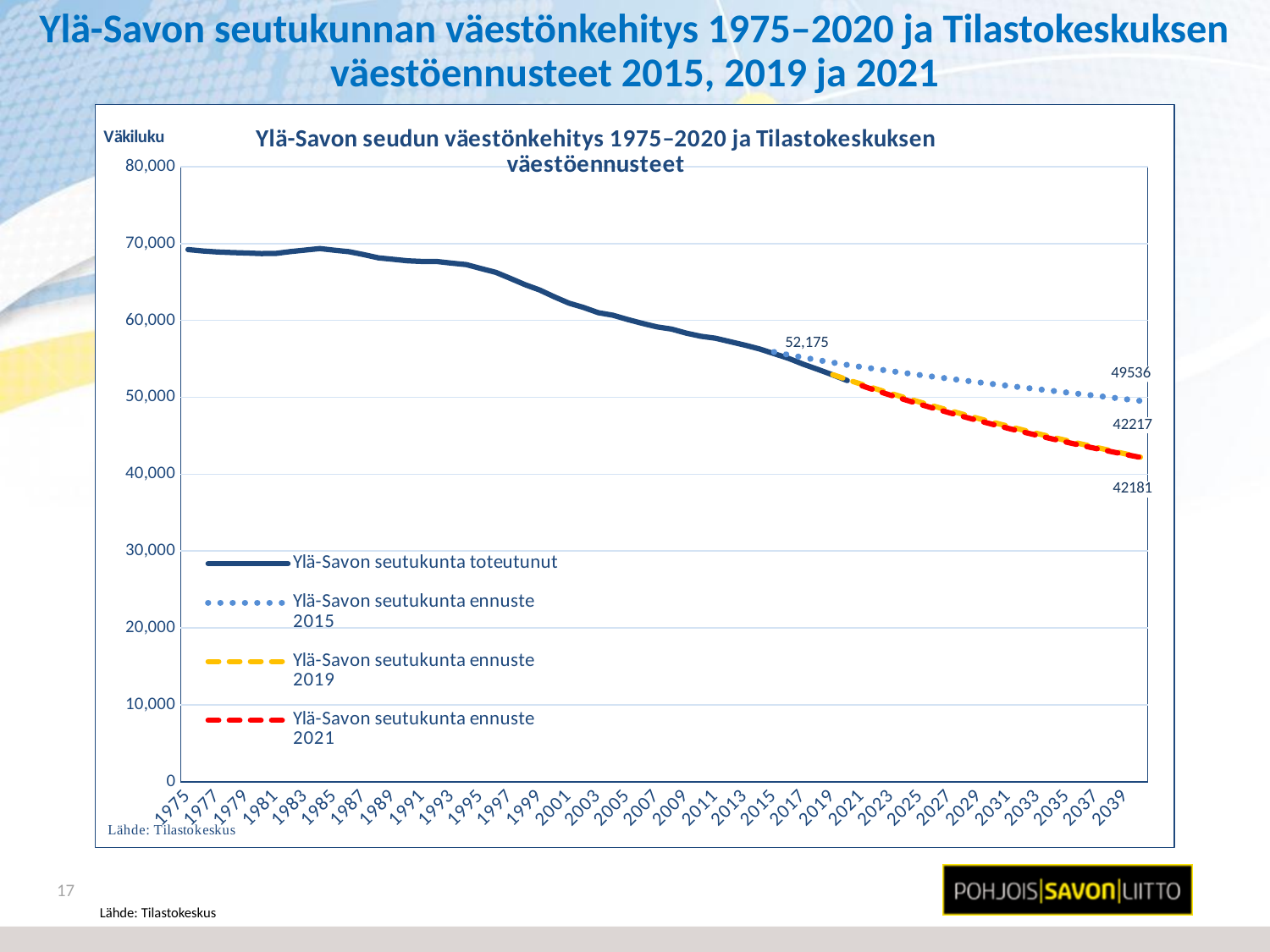

# Ylä-Savon seutukunnan väestönkehitys 1975–2020 ja Tilastokeskuksen väestöennusteet 2015, 2019 ja 2021

### Chart: Ylä-Savon seudun väestönkehitys 1975–2020 ja Tilastokeskuksen väestöennusteet

| Category | Ylä-Savon seutukunta toteutunut | Ylä-Savon seutukunta ennuste 2015 | Ylä-Savon seutukunta ennuste 2019 | Ylä-Savon seutukunta ennuste 2021 |
|---|---|---|---|---|
| 1975 | 69226.0 | None | None | None |
| 1976 | 69041.0 | None | None | None |
| 1977 | 68910.0 | None | None | None |
| 1978 | 68836.0 | None | None | None |
| 1979 | 68775.0 | None | None | None |
| 1980 | 68705.0 | None | None | None |
| 1981 | 68728.0 | None | None | None |
| 1982 | 68964.0 | None | None | None |
| 1983 | 69157.0 | None | None | None |
| 1984 | 69356.0 | None | None | None |
| 1985 | 69137.0 | None | None | None |
| 1986 | 68946.0 | None | None | None |
| 1987 | 68567.0 | None | None | None |
| 1988 | 68139.0 | None | None | None |
| 1989 | 67953.0 | None | None | None |
| 1990 | 67758.0 | None | None | None |
| 1991 | 67671.0 | None | None | None |
| 1992 | 67664.0 | None | None | None |
| 1993 | 67451.0 | None | None | None |
| 1994 | 67267.0 | None | None | None |
| 1995 | 66749.0 | None | None | None |
| 1996 | 66265.0 | None | None | None |
| 1997 | 65472.0 | None | None | None |
| 1998 | 64655.0 | None | None | None |
| 1999 | 63962.0 | None | None | None |
| 2000 | 63074.0 | None | None | None |
| 2001 | 62257.0 | None | None | None |
| 2002 | 61692.0 | None | None | None |
| 2003 | 61009.0 | None | None | None |
| 2004 | 60677.0 | None | None | None |
| 2005 | 60126.0 | None | None | None |
| 2006 | 59630.0 | None | None | None |
| 2007 | 59168.0 | None | None | None |
| 2008 | 58879.0 | None | None | None |
| 2009 | 58353.0 | None | None | None |
| 2010 | 57946.0 | None | None | None |
| 2011 | 57688.0 | None | None | None |
| 2012 | 57238.0 | None | None | None |
| 2013 | 56792.0 | None | None | None |
| 2014 | 56297.0 | None | None | None |
| 2015 | 55681.0 | 55896.0 | None | None |
| 2016 | 55056.0 | 55530.0 | None | None |
| 2017 | 54307.0 | 55177.0 | None | None |
| 2018 | 53627.0 | 54844.0 | None | None |
| 2019 | 52920.0 | 54524.0 | 52952.0 | None |
| 2020 | 52175.0 | 54222.0 | 52301.0 | None |
| 2021 | None | 53936.0 | 51676.0 | 51505.0 |
| 2022 | None | 53667.0 | 51072.0 | 50862.0 |
| 2023 | None | 53404.0 | 50485.0 | 50242.0 |
| 2024 | None | 53147.0 | 49909.0 | 49647.0 |
| 2025 | None | 52891.0 | 49346.0 | 49071.0 |
| 2026 | None | 52648.0 | 48797.0 | 48511.0 |
| 2027 | None | 52412.0 | 48265.0 | 47973.0 |
| 2028 | None | 52182.0 | 47739.0 | 47450.0 |
| 2029 | None | 51945.0 | 47221.0 | 46935.0 |
| 2030 | None | 51714.0 | 46713.0 | 46438.0 |
| 2031 | None | 51494.0 | 46224.0 | 45953.0 |
| 2032 | None | 51275.0 | 45741.0 | 45486.0 |
| 2033 | None | 51059.0 | 45275.0 | 45030.0 |
| 2034 | None | 50846.0 | 44811.0 | 44585.0 |
| 2035 | None | 50628.0 | 44361.0 | 44151.0 |
| 2036 | None | 50415.0 | 43916.0 | 43729.0 |
| 2037 | None | 50199.0 | 43479.0 | 43328.0 |
| 2038 | None | 49976.0 | 43053.0 | 42935.0 |
| 2039 | None | 49757.0 | 42634.0 | 42557.0 |
| 2040 | None | 49536.0 | 42217.0 | 42181.0 |
17
Lähde: Tilastokeskus